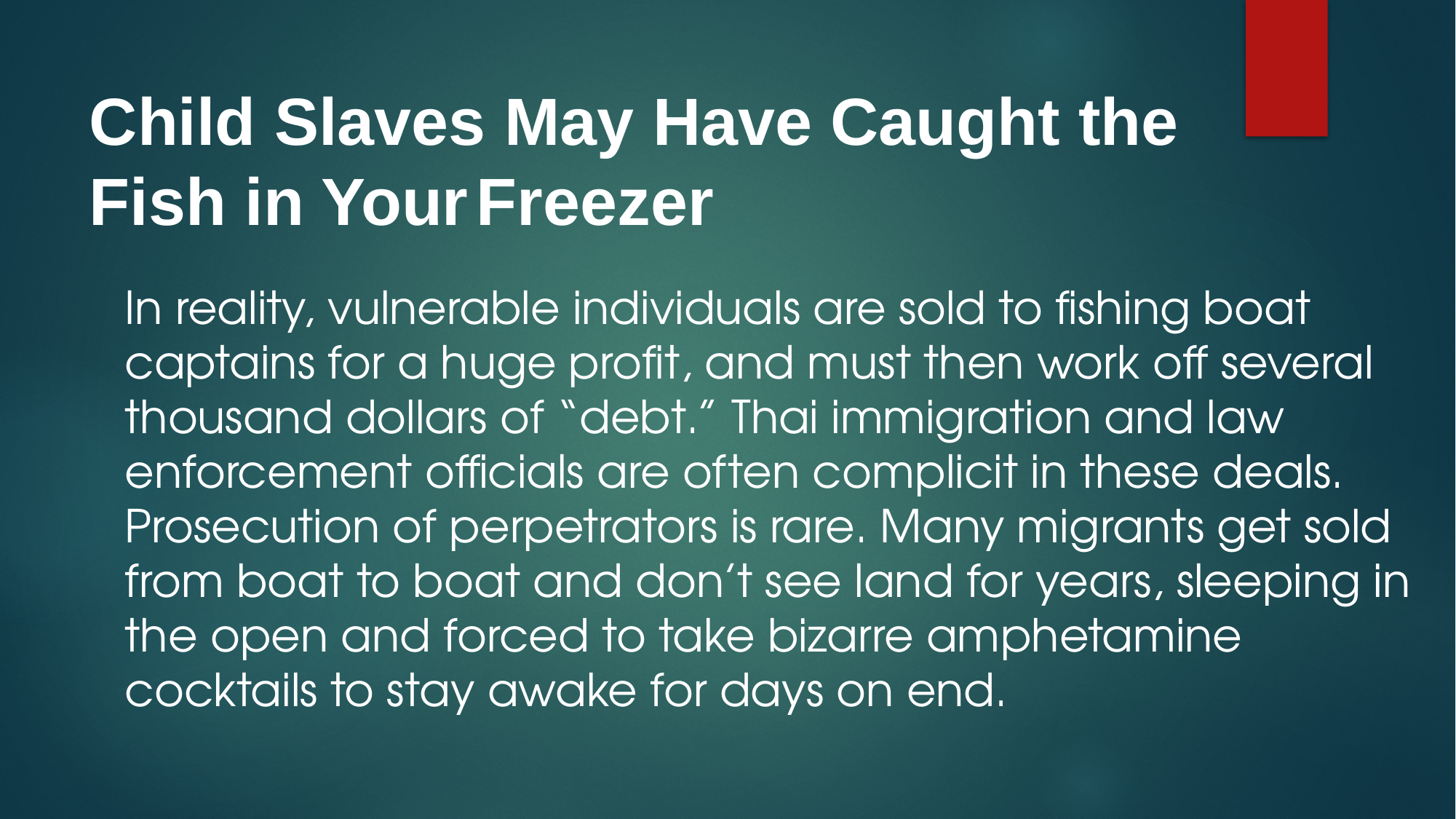

Child Slaves May Have Caught the Fish in Your Freezer
In reality, vulnerable individuals are sold to fishing boat captains for a huge profit, and must then work off several thousand dollars of “debt.” Thai immigration and law enforcement officials are often complicit in these deals. Prosecution of perpetrators is rare. Many migrants get sold from boat to boat and don’t see land for years, sleeping in the open and forced to take bizarre amphetamine cocktails to stay awake for days on end.